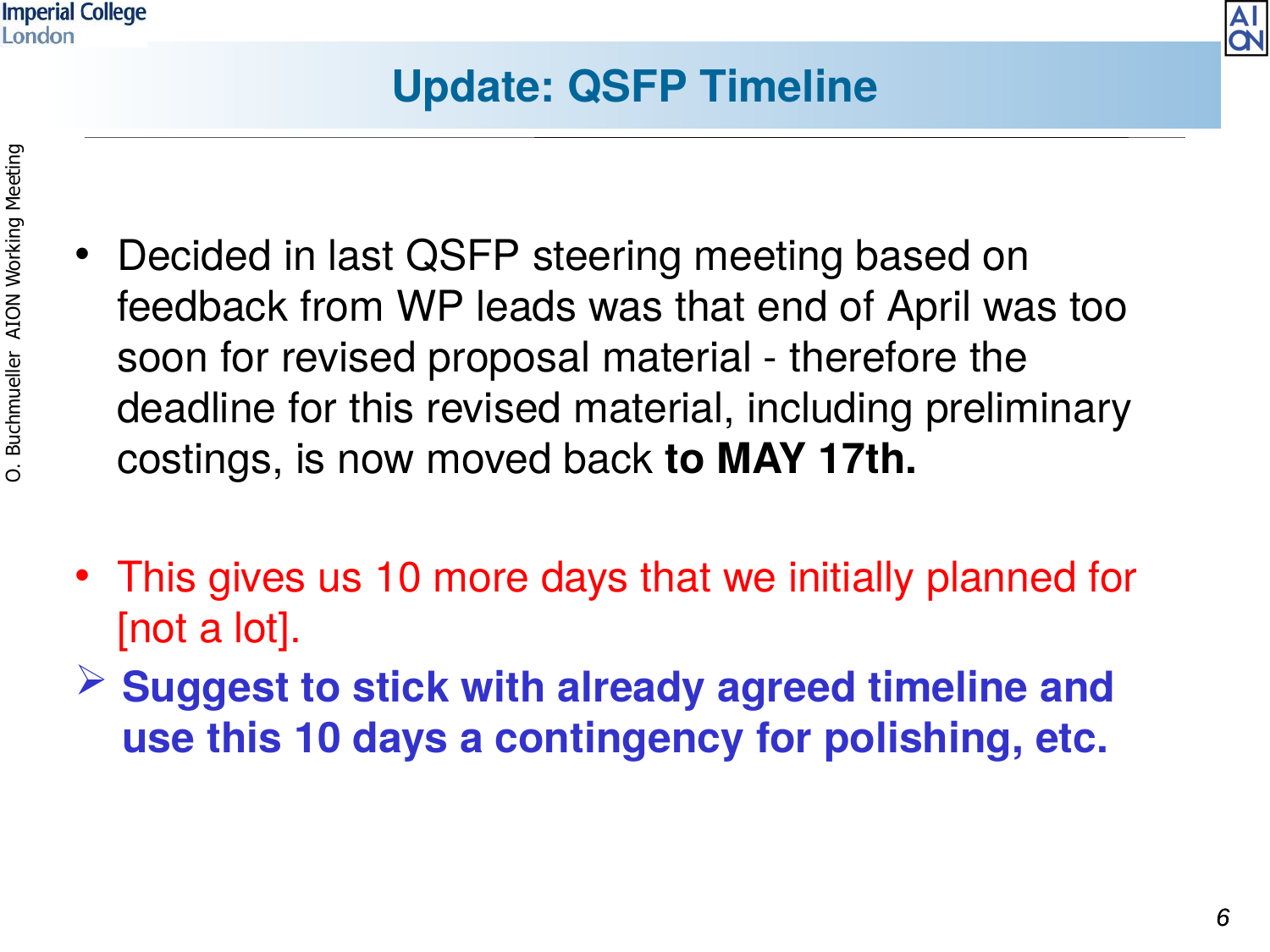

# Update: QSFP Timeline
Decided in last QSFP steering meeting based on feedback from WP leads was that end of April was too soon for revised proposal material - therefore the deadline for this revised material, including preliminary costings, is now moved back to MAY 17th.

This gives us 10 more days that we initially planned for [not a lot].
Suggest to stick with already agreed timeline and use this 10 days a contingency for polishing, etc.